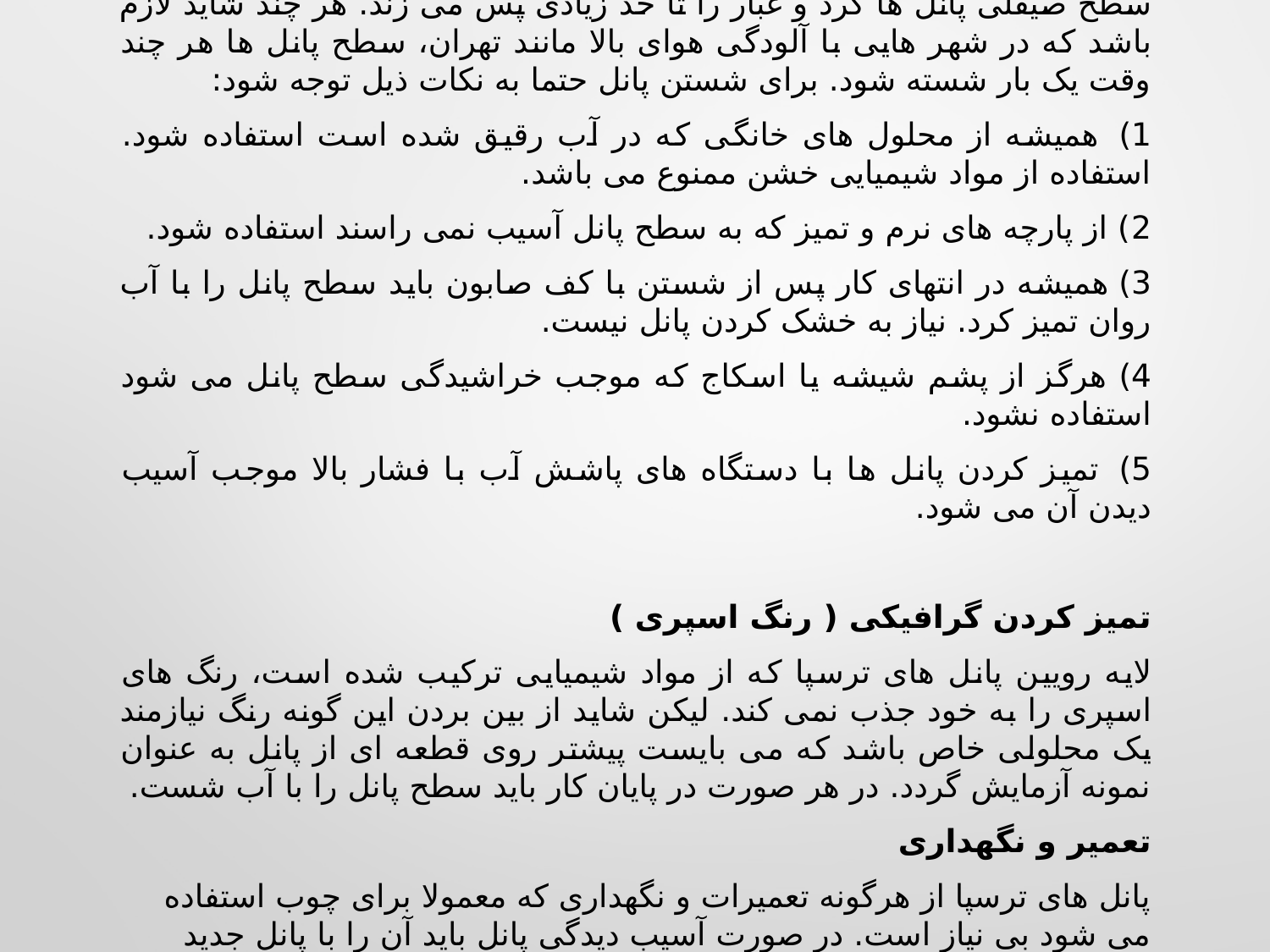

سطح صیقلی پانل ها گرد و غبار را تا حد زیادی پس می زند. هر چند شاید لازم باشد که در شهر هایی با آلودگی هوای بالا مانند تهران، سطح پانل ها هر چند وقت یک بار شسته شود. برای شستن پانل حتما به نکات ذیل توجه شود:
1)  همیشه از محلول های خانگی که در آب رقیق شده است استفاده شود. استفاده از مواد شیمیایی خشن ممنوع می باشد.
2) از پارچه های نرم و تمیز که به سطح پانل آسیب نمی راسند استفاده شود.
3) همیشه در انتهای کار پس از شستن با کف صابون باید سطح پانل را با آب روان تمیز کرد. نیاز به خشک کردن پانل نیست.
4) هرگز از پشم شیشه یا اسکاج که موجب خراشیدگی سطح پانل می شود استفاده نشود.
5)  تمیز کردن پانل ها با دستگاه های پاشش آب با فشار بالا موجب آسیب دیدن آن می شود.

تمیز کردن گرافیکی ( رنگ اسپری )
لایه رویین پانل های ترسپا که از مواد شیمیایی ترکیب شده است، رنگ های اسپری را به خود جذب نمی کند. لیکن شاید از بین بردن این گونه رنگ نیازمند یک محلولی خاص باشد که می بایست پیشتر روی قطعه ای از پانل به عنوان نمونه آزمایش گردد. در هر صورت در پایان کار باید سطح پانل را با آب شست.
تعمیر و نگهداری
پانل های ترسپا از هرگونه تعمیرات و نگهداری که معمولا برای چوب استفاده می شود بی نیاز است. در صورت آسیب دیدگی پانل باید آن را با پانل جدید تعویض نمود